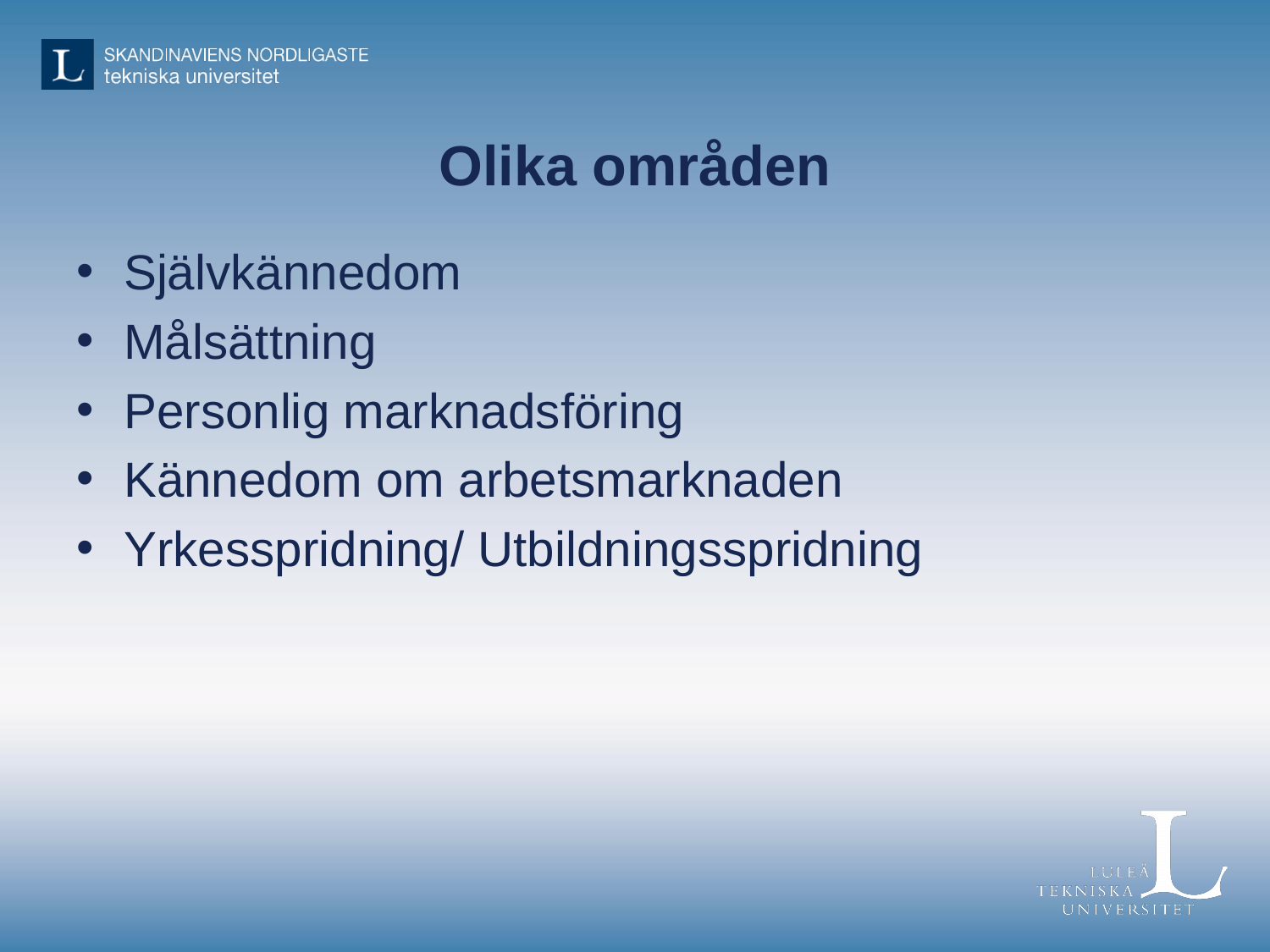

# Olika områden
Självkännedom
Målsättning
Personlig marknadsföring
Kännedom om arbetsmarknaden
Yrkesspridning/ Utbildningsspridning